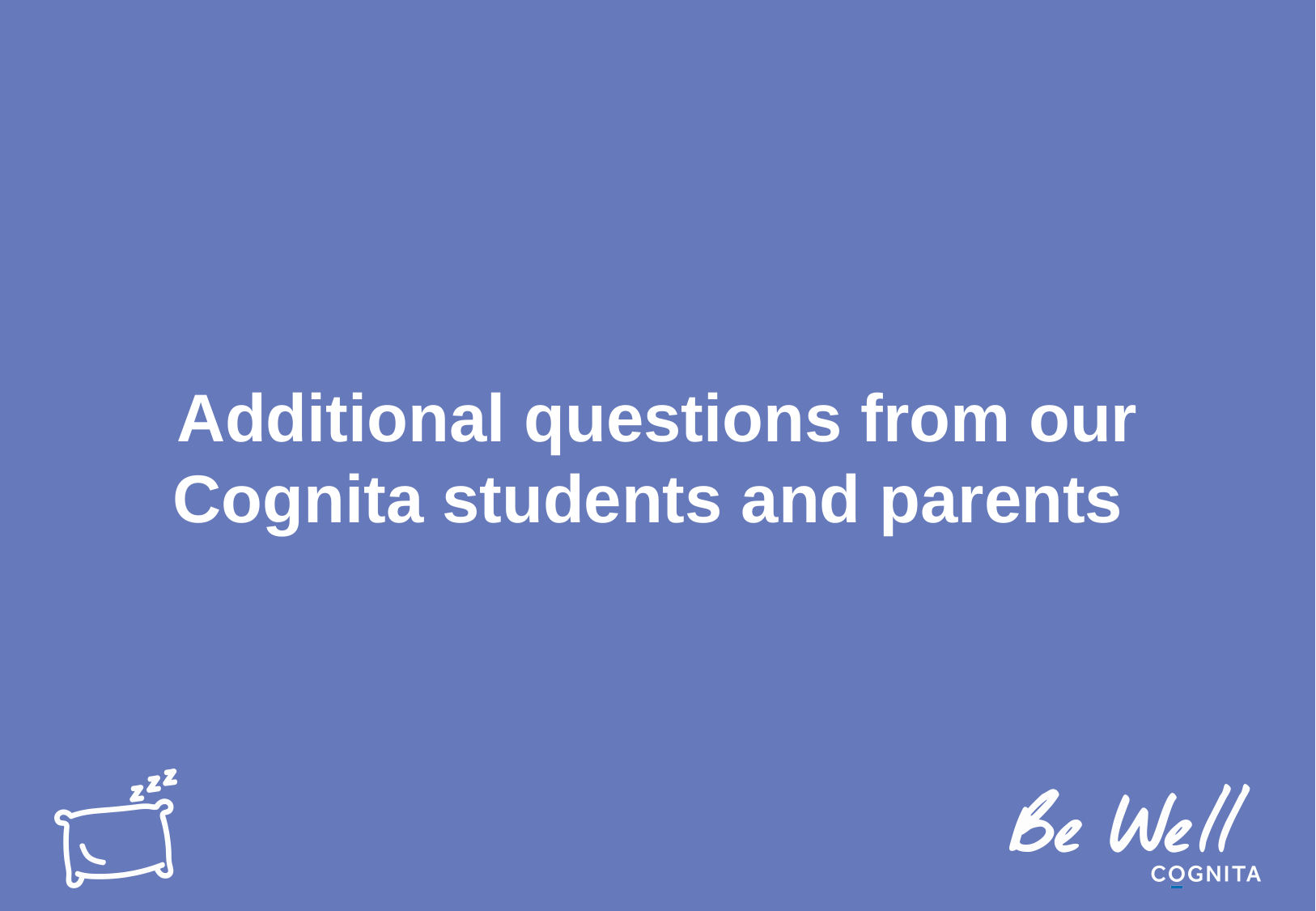

# Additional questions from our Cognita students and parents